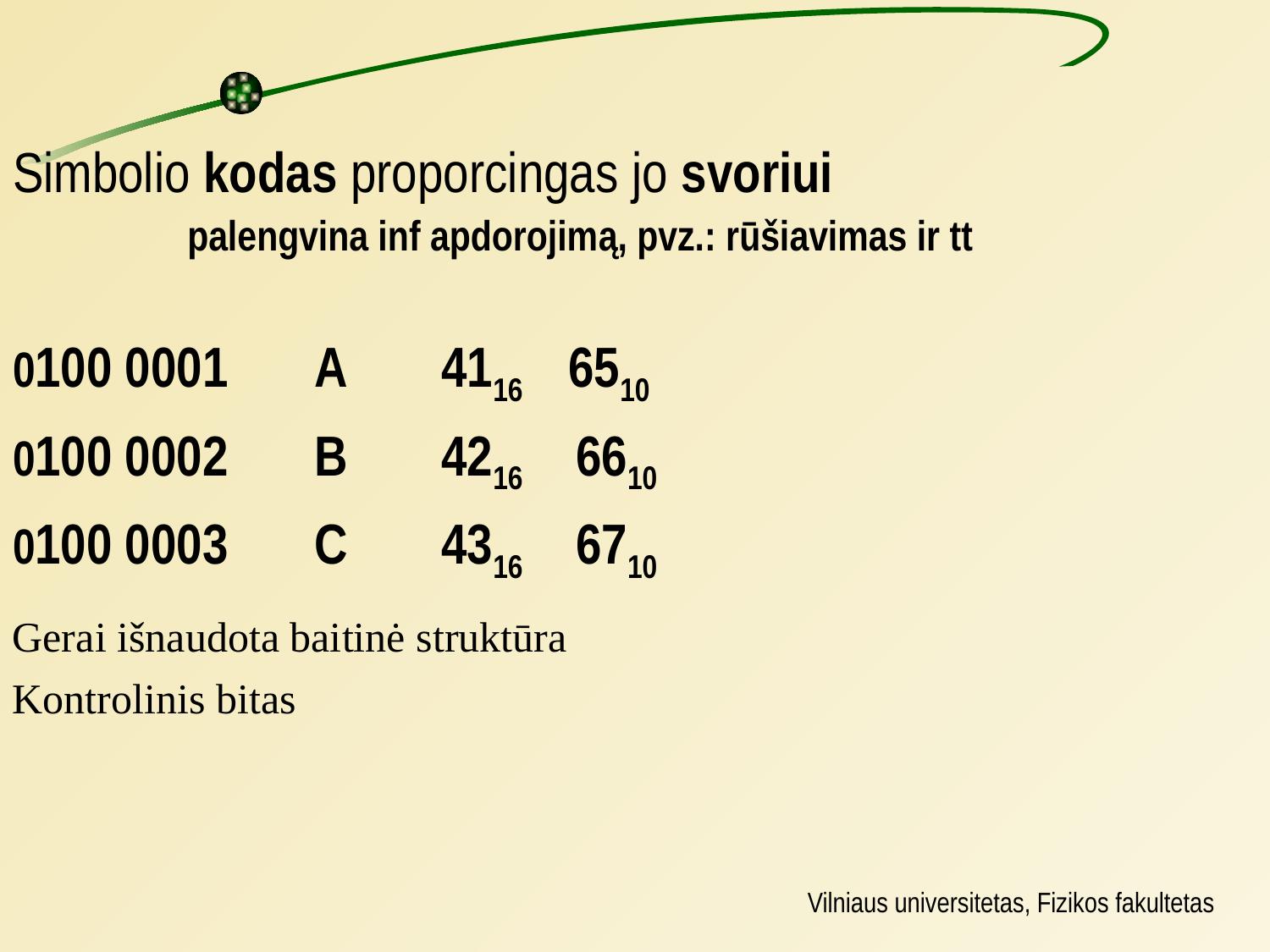

#
Simbolio kodas proporcingas jo svoriui
		palengvina inf apdorojimą, pvz.: rūšiavimas ir tt

0100 0001	A	4116	6510
0100 0002	B	4216	 6610
0100 0003	C	4316	 6710

Gerai išnaudota baitinė struktūra
Kontrolinis bitas
Vilniaus universitetas, Fizikos fakultetas